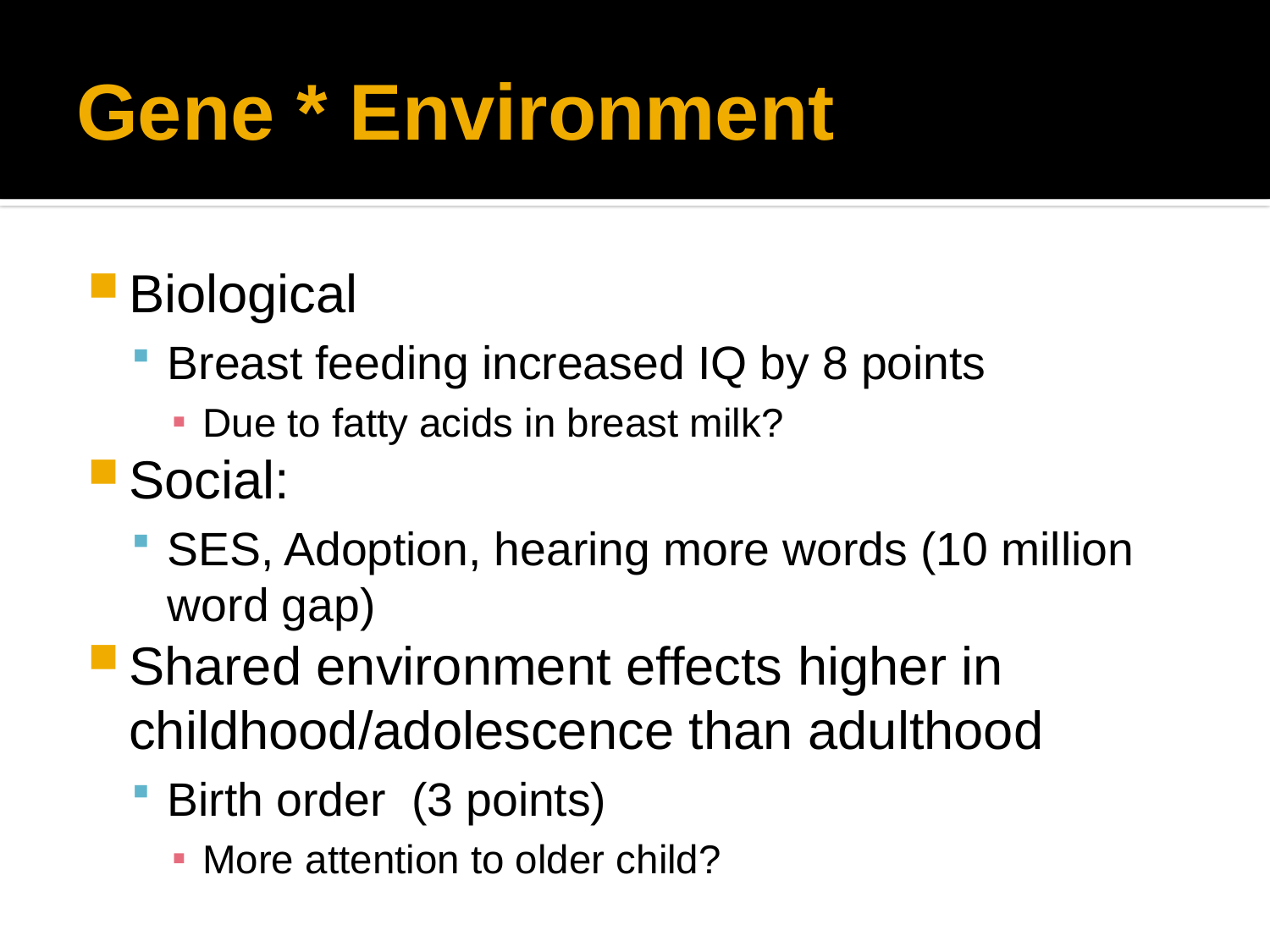

# Gene * Environment
Biological
Breast feeding increased IQ by 8 points
Due to fatty acids in breast milk?
Social:
SES, Adoption, hearing more words (10 million word gap)
Shared environment effects higher in childhood/adolescence than adulthood
Birth order  (3 points)
More attention to older child?